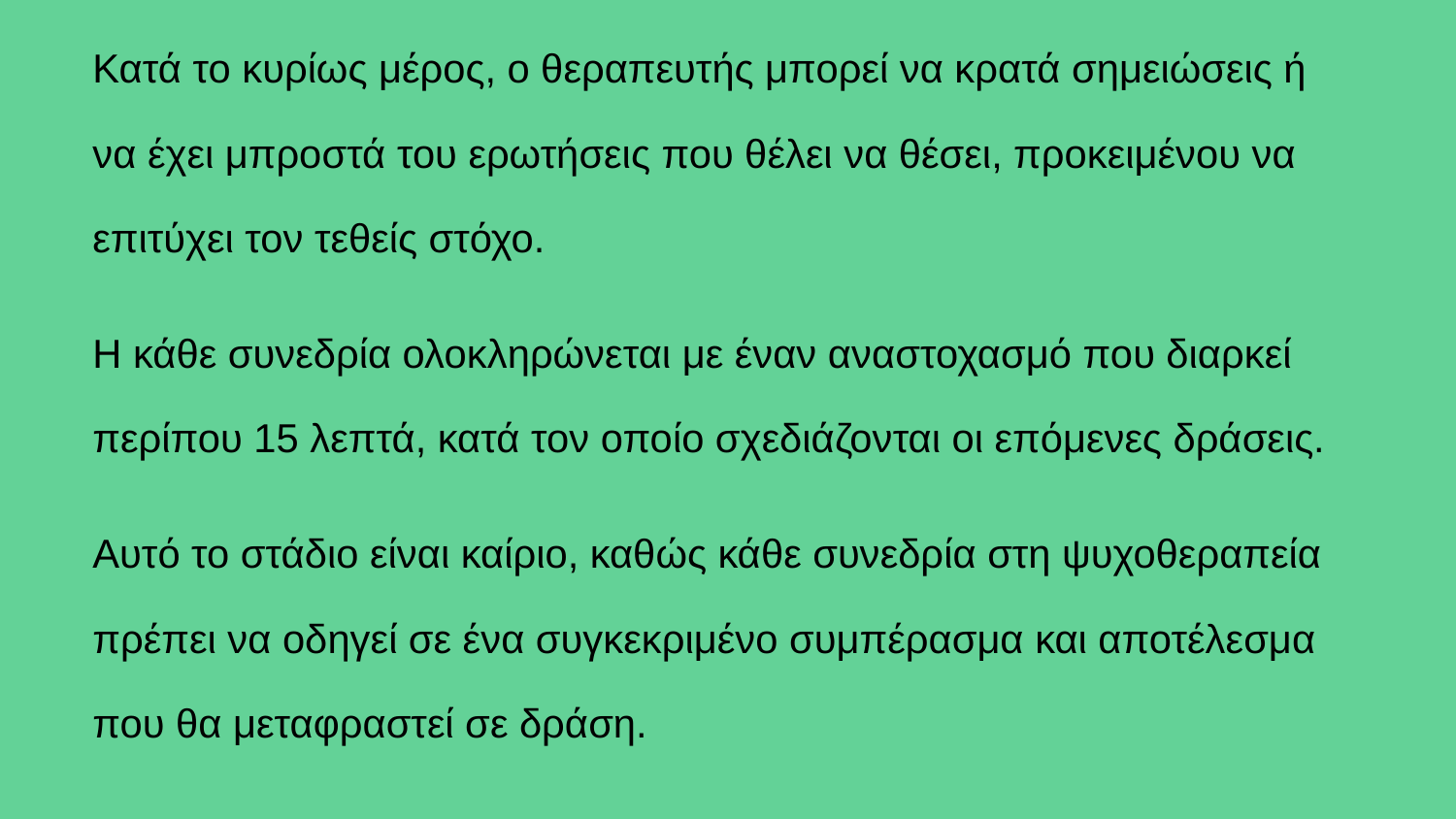

# Κατά το κυρίως μέρος, ο θεραπευτής μπορεί να κρατά σημειώσεις ή να έχει μπροστά του ερωτήσεις που θέλει να θέσει, προκειμένου να επιτύχει τον τεθείς στόχο.
Η κάθε συνεδρία ολοκληρώνεται με έναν αναστοχασμό που διαρκεί περίπου 15 λεπτά, κατά τον οποίο σχεδιάζονται οι επόμενες δράσεις.
Αυτό το στάδιο είναι καίριο, καθώς κάθε συνεδρία στη ψυχοθεραπεία πρέπει να οδηγεί σε ένα συγκεκριμένο συμπέρασμα και αποτέλεσμα που θα μεταφραστεί σε δράση.